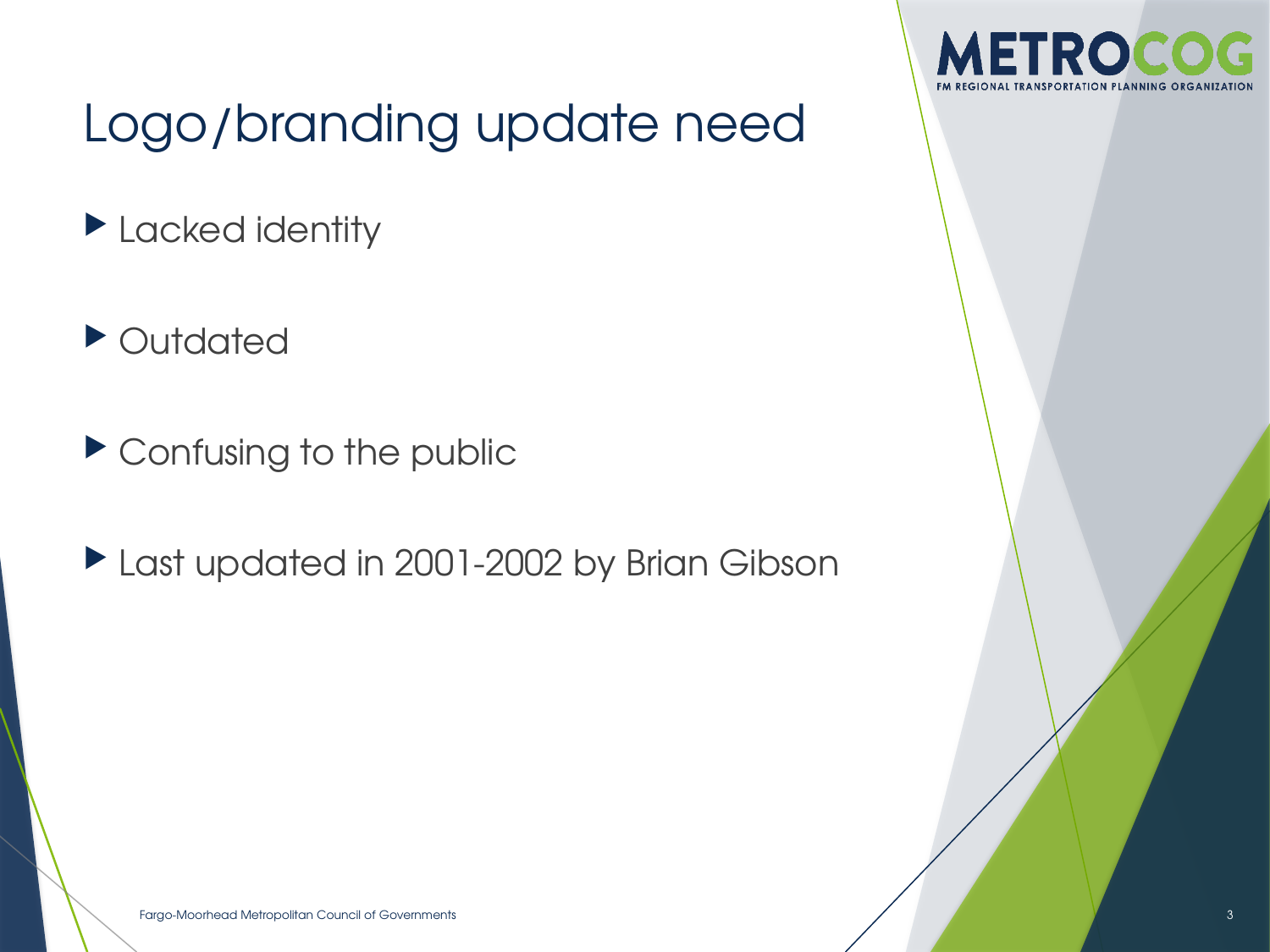

# Logo/branding update need
Lacked identity

Outdated

Confusing to the public

Last updated in 2001-2002 by Brian Gibson
Fargo-Moorhead Metropolitan Council of Governments
3